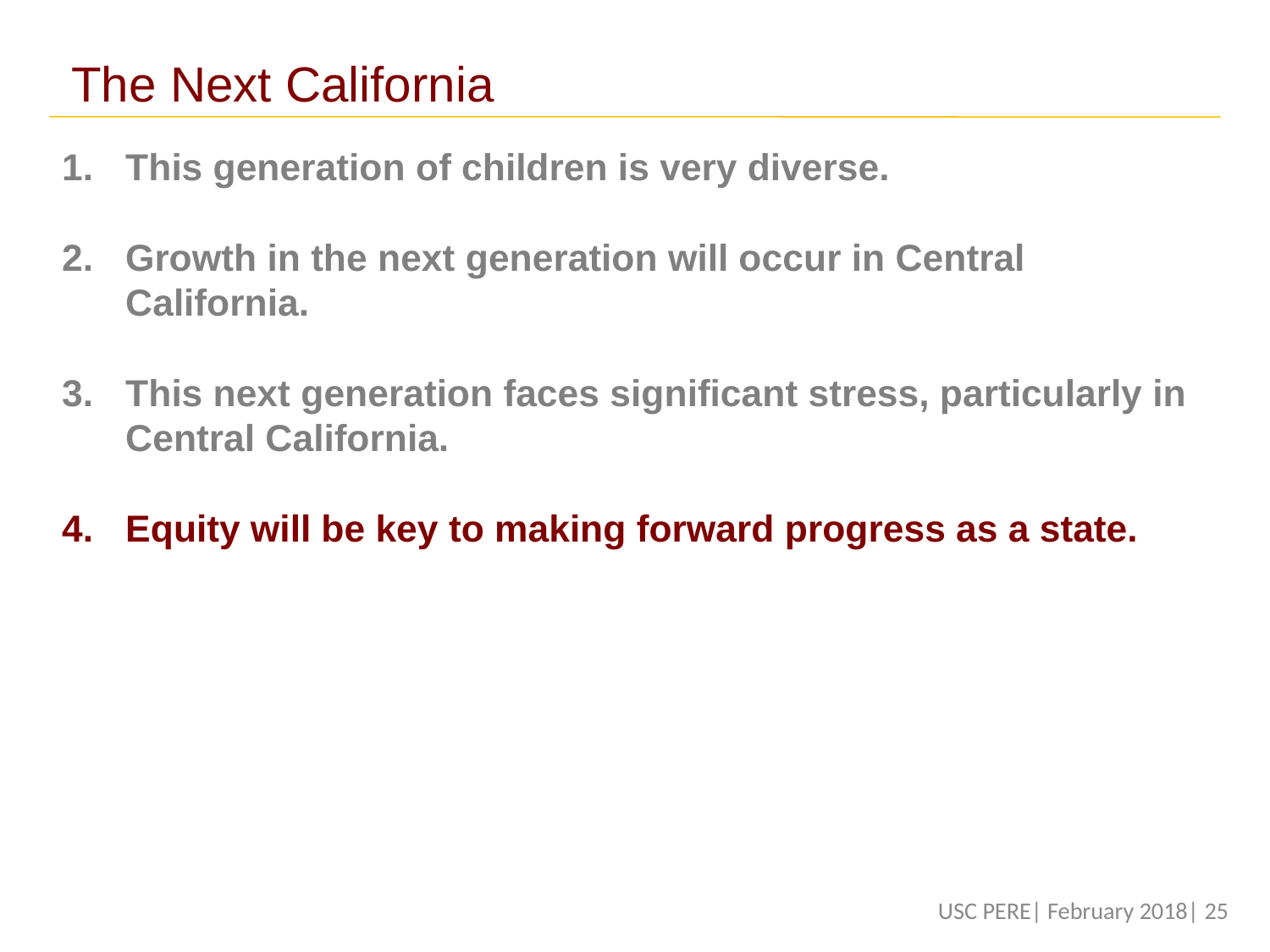

The Next California
This generation of children is very diverse.

Growth in the next generation will occur in Central California.

This next generation faces significant stress, particularly in Central California.

Equity will be key to making forward progress as a state.

USC PERE| February 2018| 25